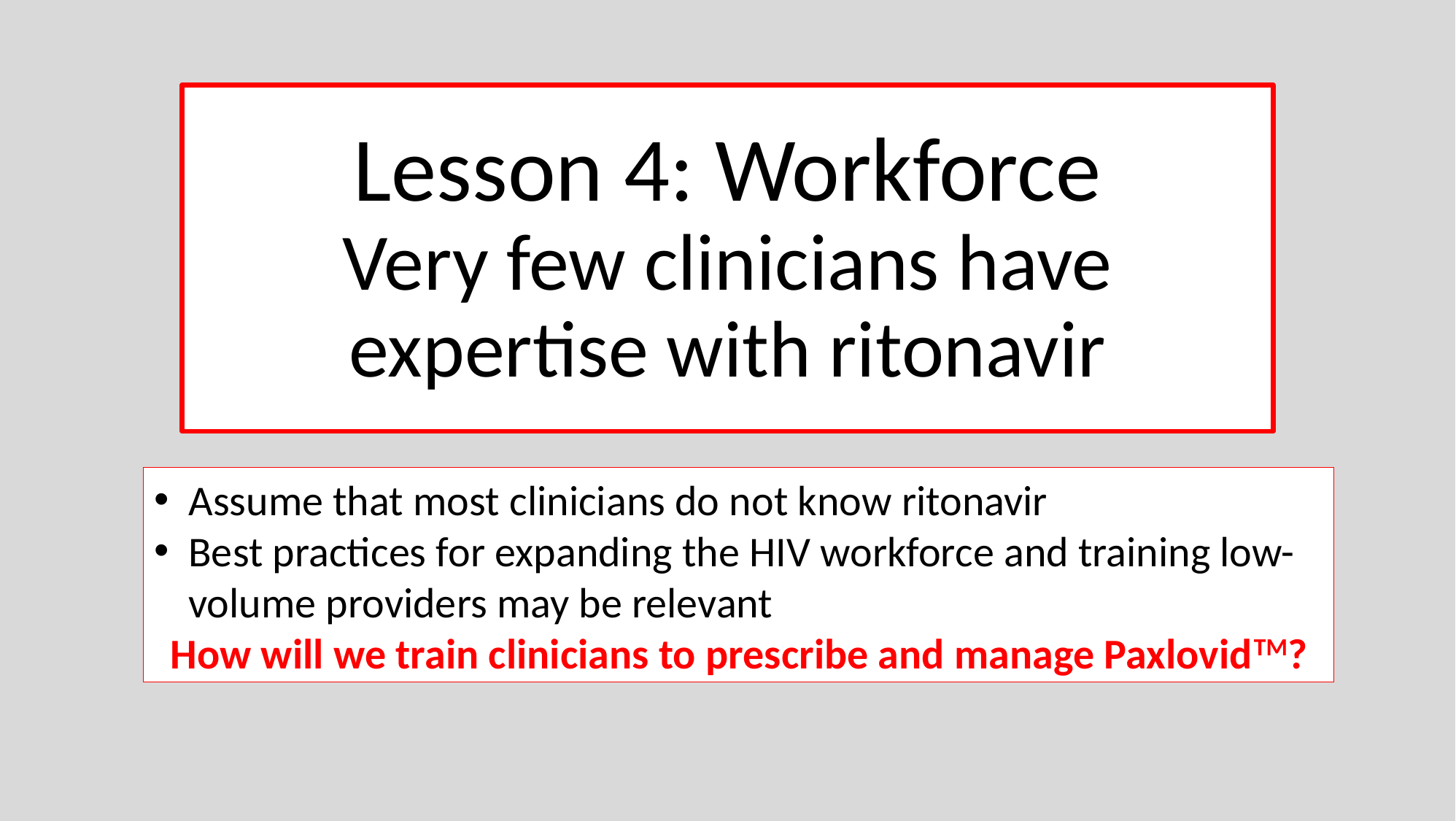

# Lesson 4: Workforce Very few clinicians have expertise with ritonavir
Assume that most clinicians do not know ritonavir
Best practices for expanding the HIV workforce and training low-volume providers may be relevant
How will we train clinicians to prescribe and manage PaxlovidTM?